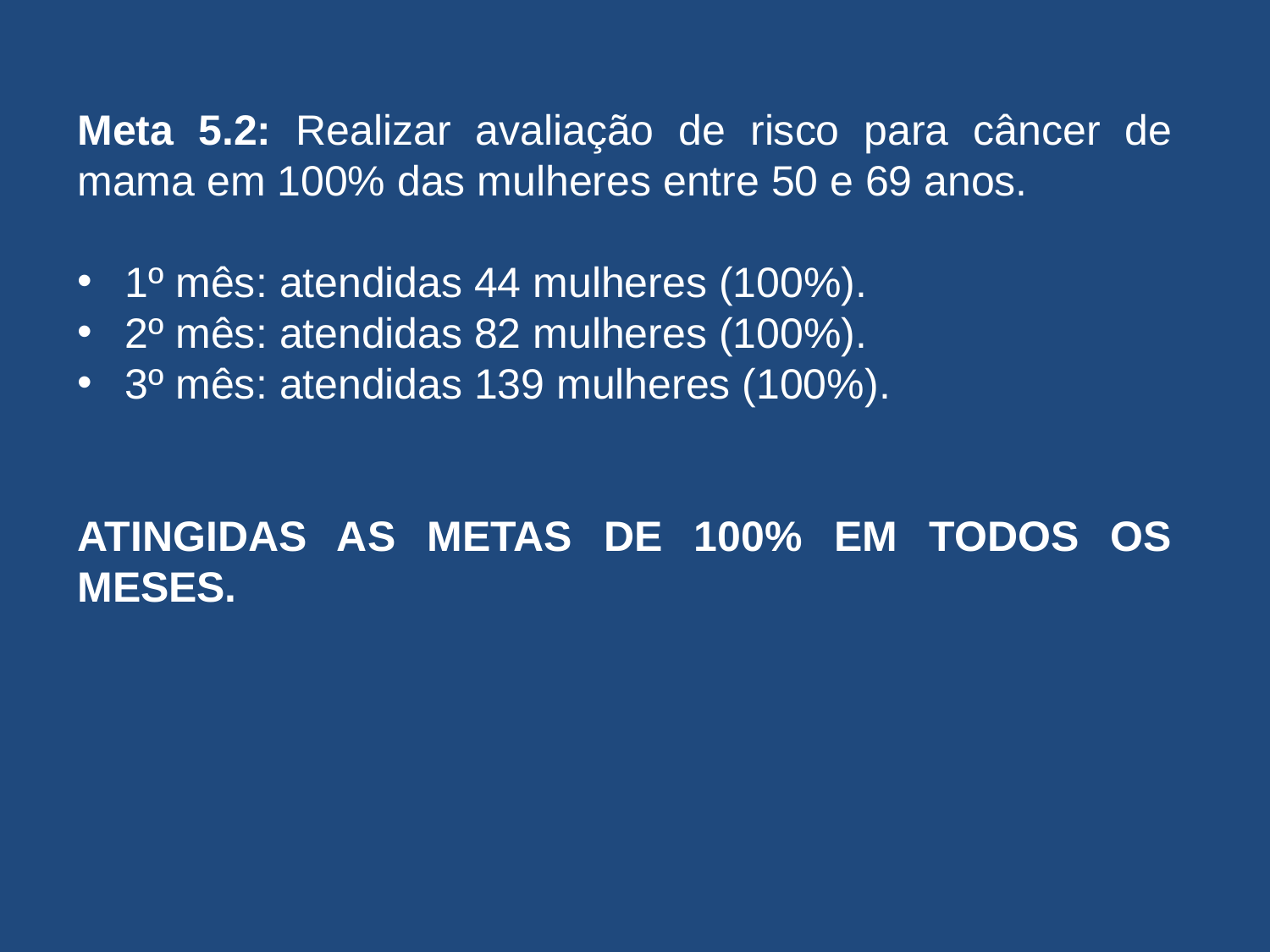

Meta 5.2: Realizar avaliação de risco para câncer de mama em 100% das mulheres entre 50 e 69 anos.

1º mês: atendidas 44 mulheres (100%).
2º mês: atendidas 82 mulheres (100%).
3º mês: atendidas 139 mulheres (100%).

ATINGIDAS AS METAS DE 100% EM TODOS OS MESES.